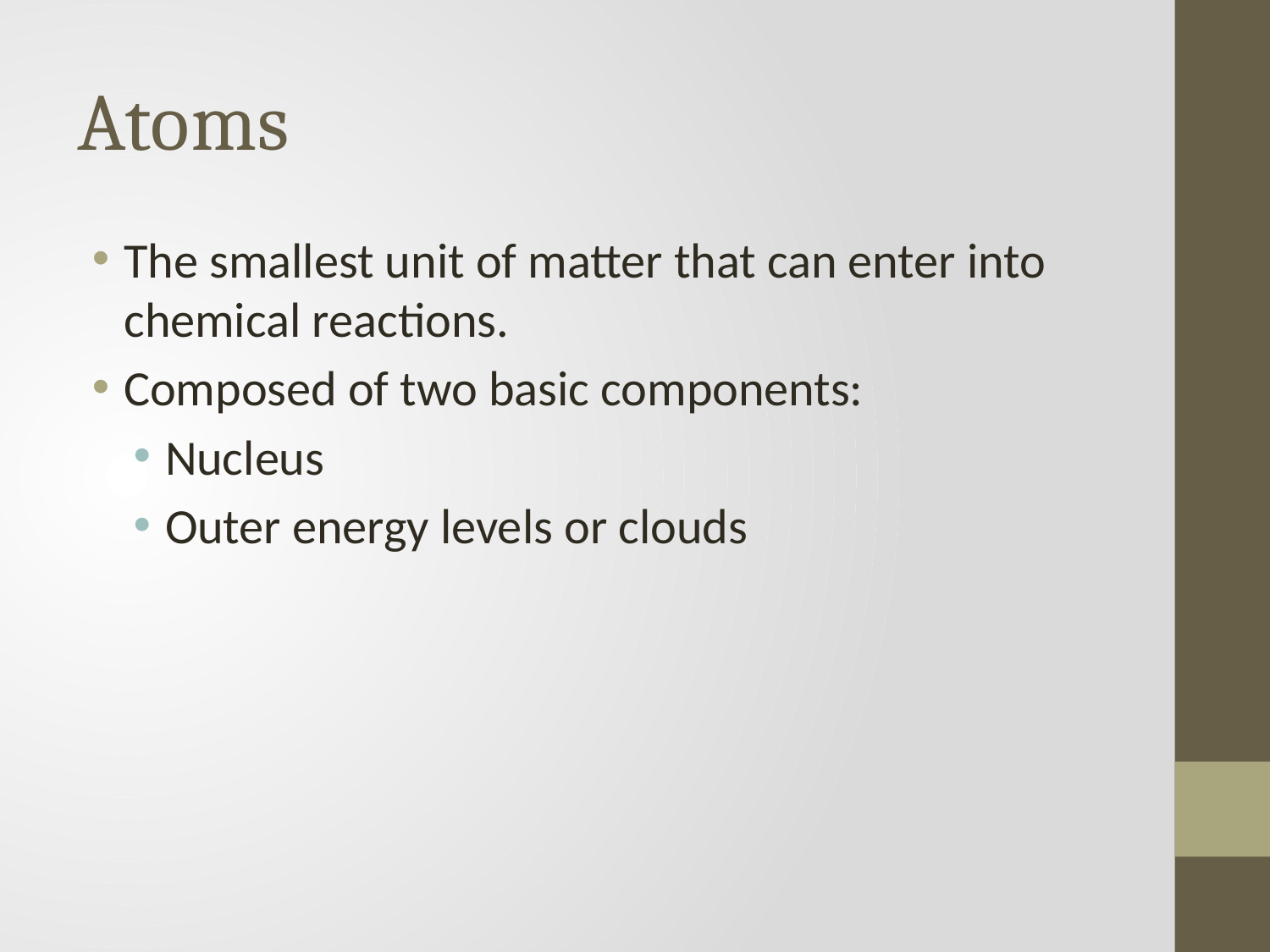

# Atoms
The smallest unit of matter that can enter into chemical reactions.
Composed of two basic components:
Nucleus
Outer energy levels or clouds